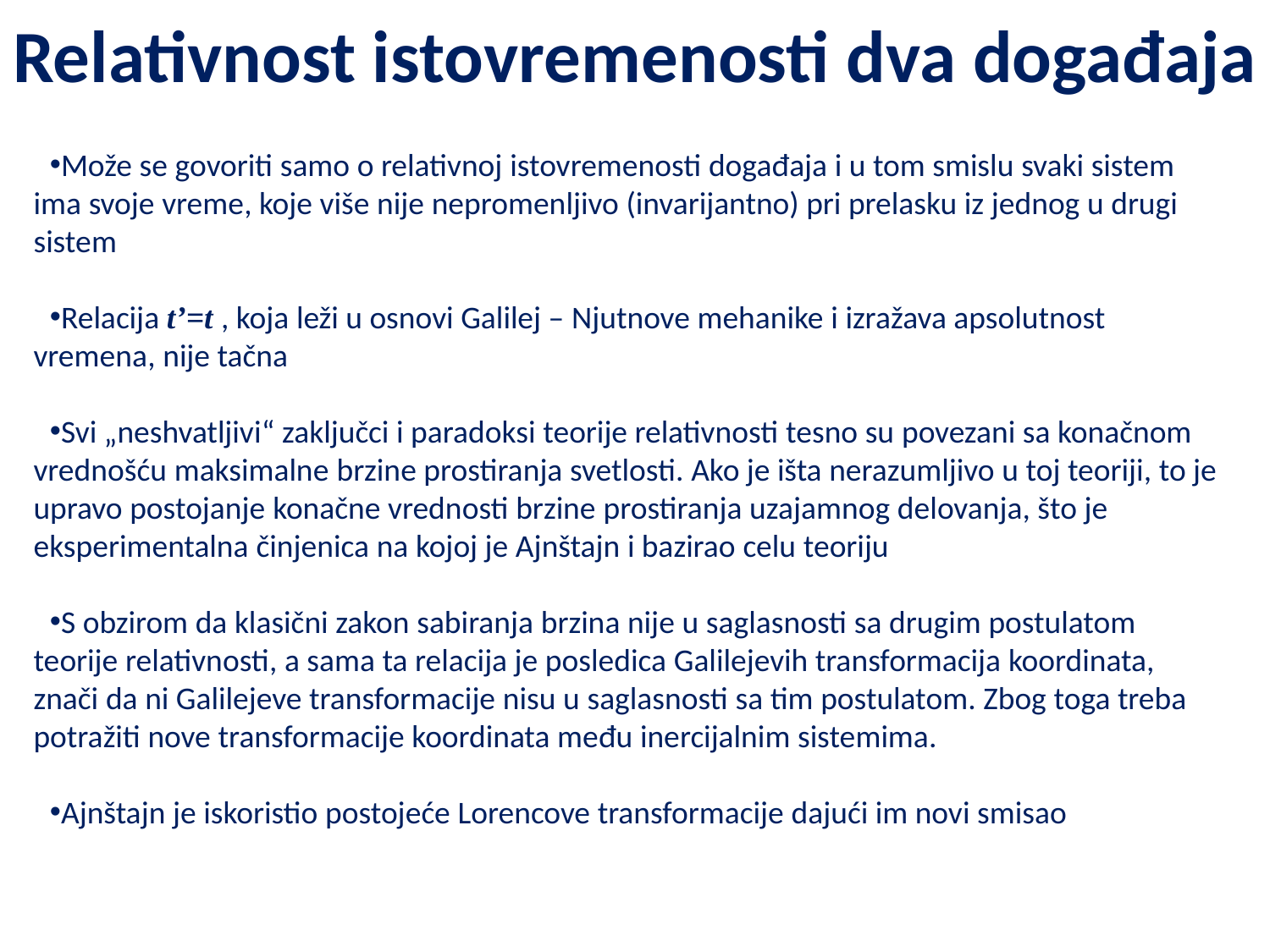

# Relativnost istovremenosti dva događaja
Može se govoriti samo o relativnoj istovremenosti događaja i u tom smislu svaki sistem ima svoje vreme, koje više nije nepromenljivo (invarijantno) pri prelasku iz jednog u drugi sistem

Relacija t’=t , koja leži u osnovi Galilej – Njutnove mehanike i izražava apsolutnost vremena, nije tačna

Svi „neshvatljivi“ zaključci i paradoksi teorije relativnosti tesno su povezani sa konačnom vrednošću maksimalne brzine prostiranja svetlosti. Ako je išta nerazumljivo u toj teoriji, to je upravo postojanje konačne vrednosti brzine prostiranja uzajamnog delovanja, što je eksperimentalna činjenica na kojoj je Ajnštajn i bazirao celu teoriju

S obzirom da klasični zakon sabiranja brzina nije u saglasnosti sa drugim postulatom teorije relativnosti, a sama ta relacija je posledica Galilejevih transformacija koordinata, znači da ni Galilejeve transformacije nisu u saglasnosti sa tim postulatom. Zbog toga treba potražiti nove transformacije koordinata među inercijalnim sistemima.

Ajnštajn je iskoristio postojeće Lorencove transformacije dajući im novi smisao